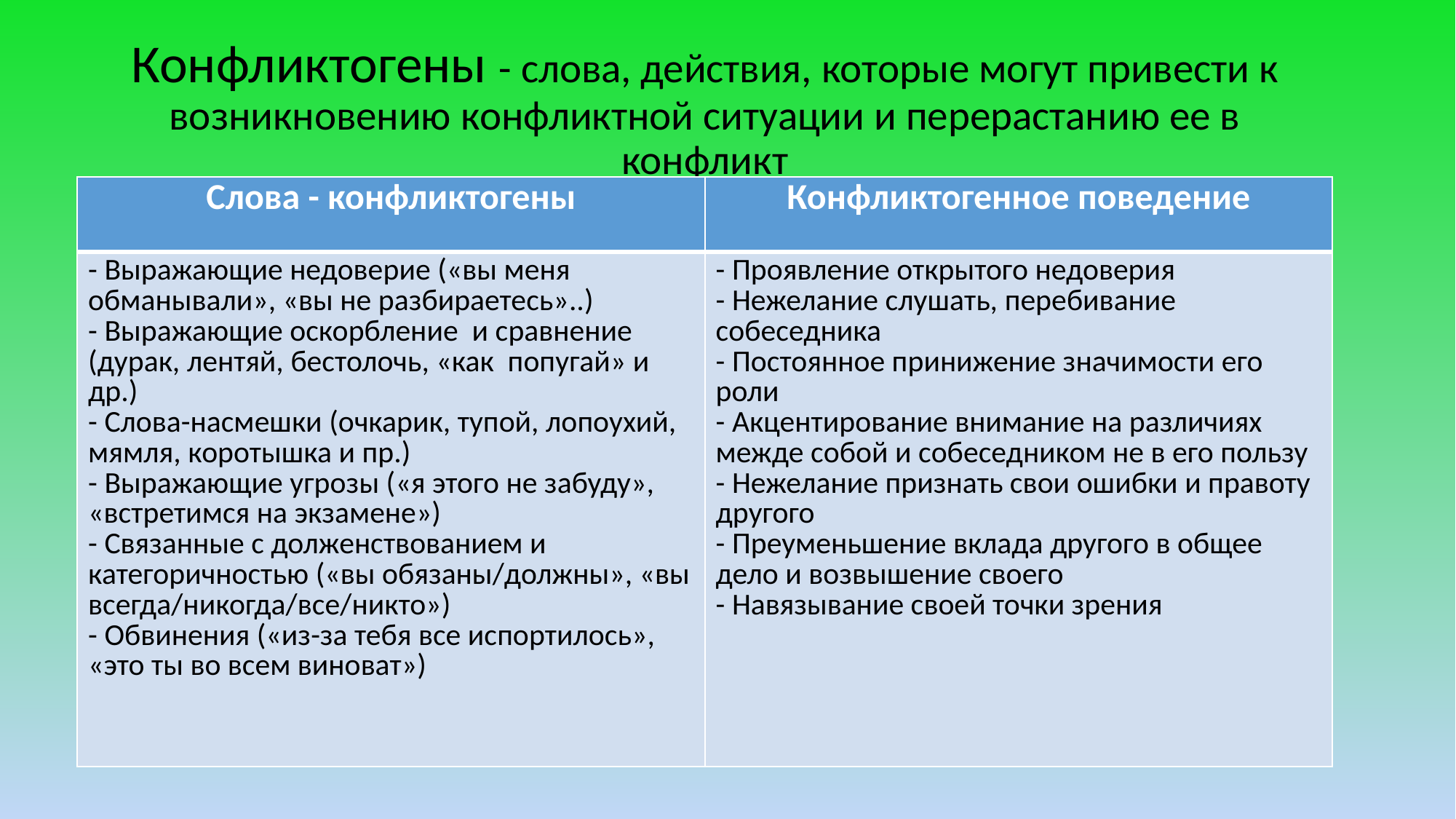

# Конфликтогены - слова, действия, которые могут привести к возникновению конфликтной ситуации и перерастанию ее в конфликт
| Слова - конфликтогены | Конфликтогенное поведение |
| --- | --- |
| - Выражающие недоверие («вы меня обманывали», «вы не разбираетесь»..) - Выражающие оскорбление и сравнение (дурак, лентяй, бестолочь, «как попугай» и др.) - Слова-насмешки (очкарик, тупой, лопоухий, мямля, коротышка и пр.) - Выражающие угрозы («я этого не забуду», «встретимся на экзамене») - Связанные с долженствованием и категоричностью («вы обязаны/должны», «вы всегда/никогда/все/никто») - Обвинения («из-за тебя все испортилось», «это ты во всем виноват») | - Проявление открытого недоверия - Нежелание слушать, перебивание собеседника - Постоянное принижение значимости его роли - Акцентирование внимание на различиях межде собой и собеседником не в его пользу - Нежелание признать свои ошибки и правоту другого - Преуменьшение вклада другого в общее дело и возвышение своего - Навязывание своей точки зрения |